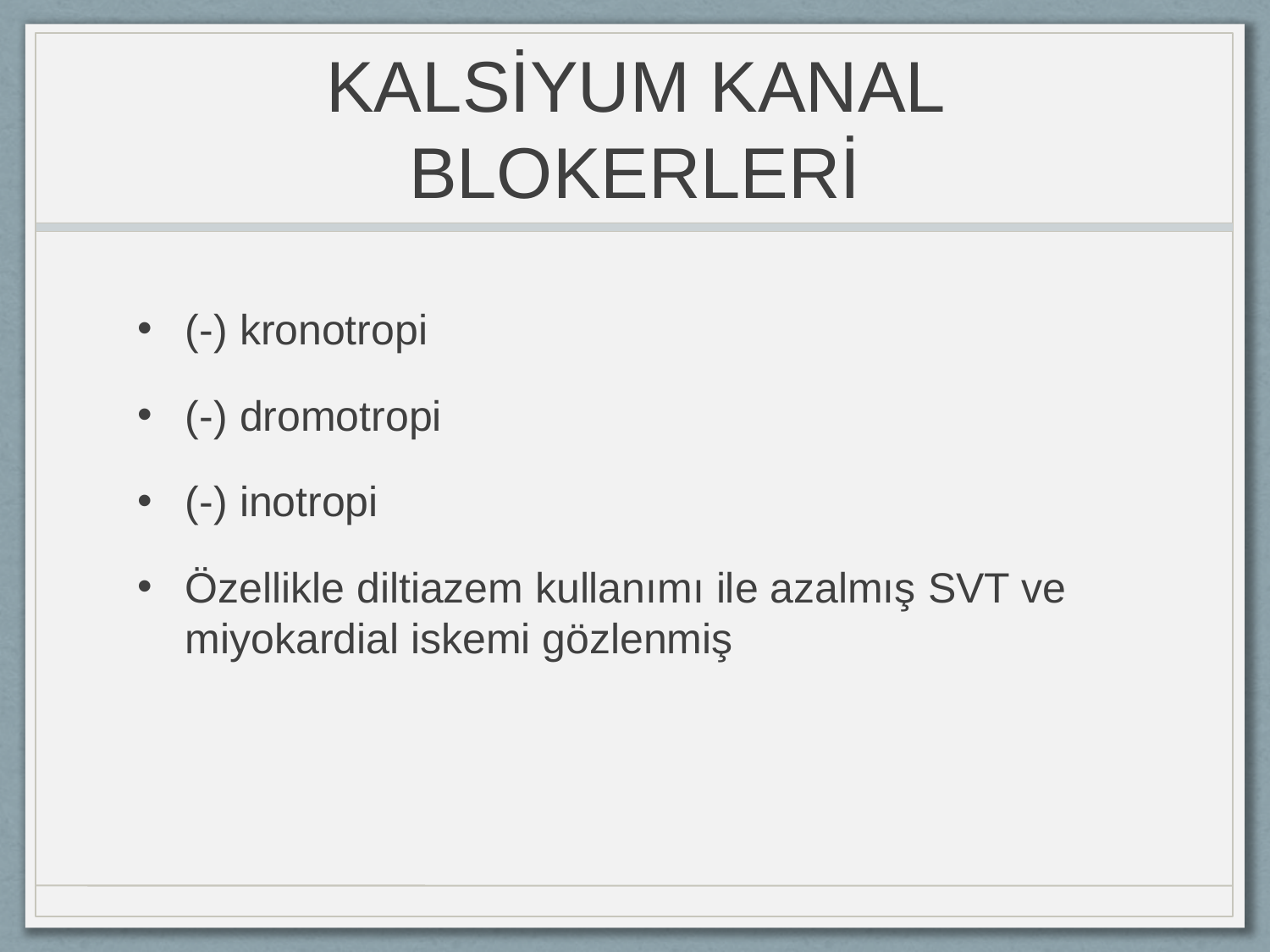

# KALSİYUM KANAL BLOKERLERİ
(-) kronotropi
(-) dromotropi
(-) inotropi
Özellikle diltiazem kullanımı ile azalmış SVT ve miyokardial iskemi gözlenmiş